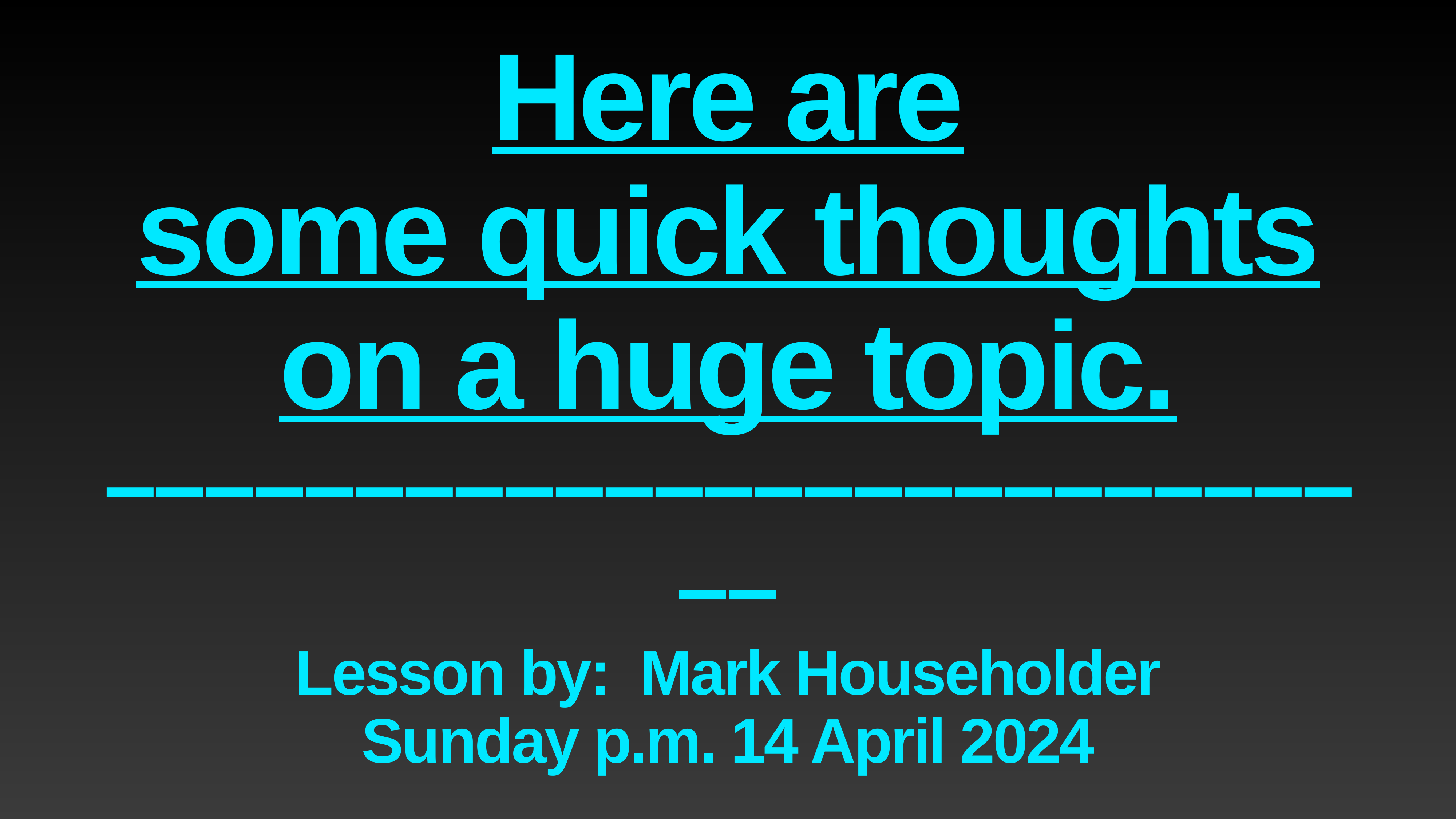

# Here are
some quick thoughts
on a huge topic.
–––––––––––––––––––––––––––
Lesson by:  Mark Householder
Sunday p.m. 14 April 2024